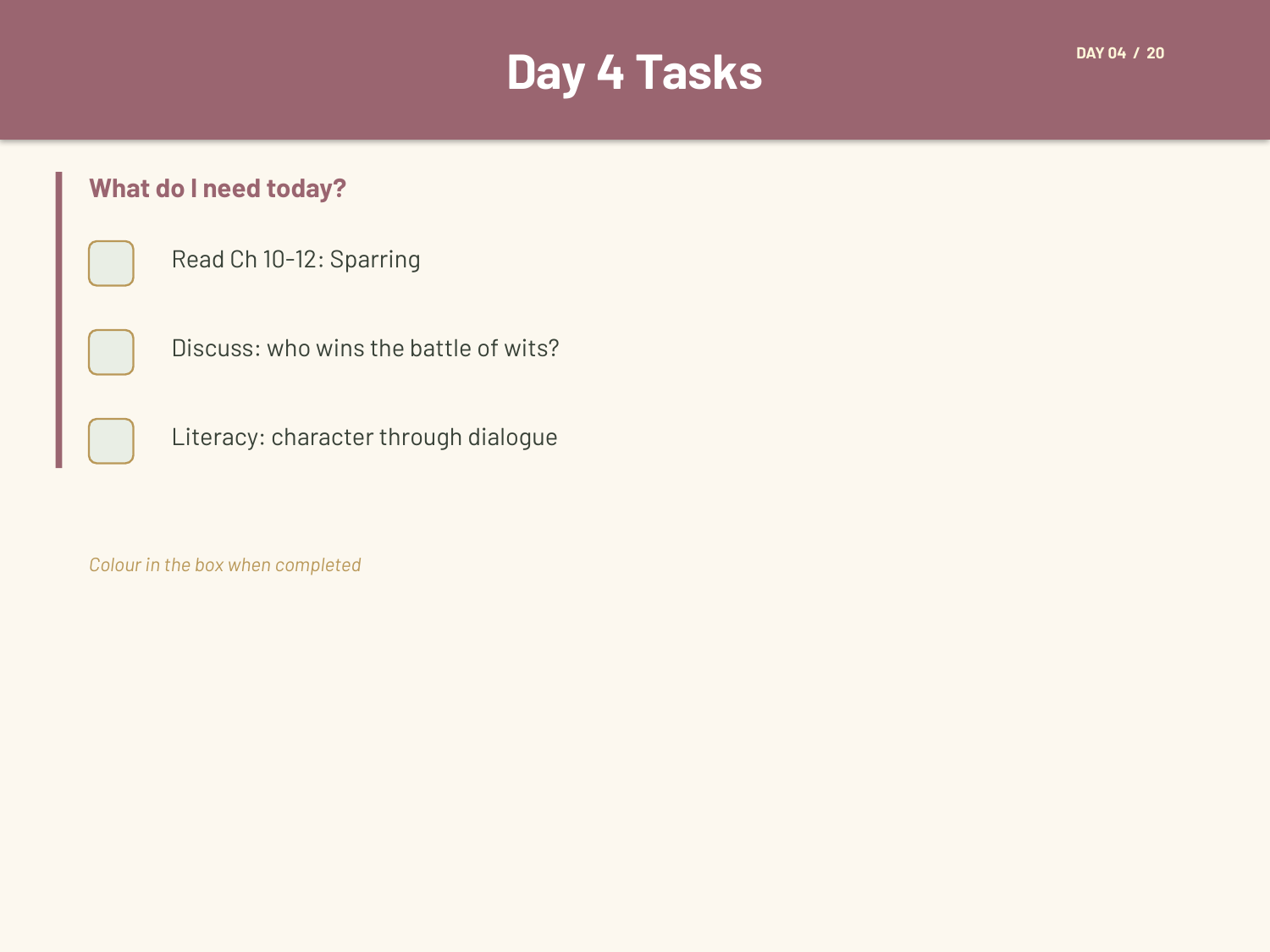

Day 4 Tasks
DAY 04  /  20
What do I need today?

Read Ch 10-12: Sparring

Discuss: who wins the battle of wits?

Literacy: character through dialogue

Colour in the box when completed